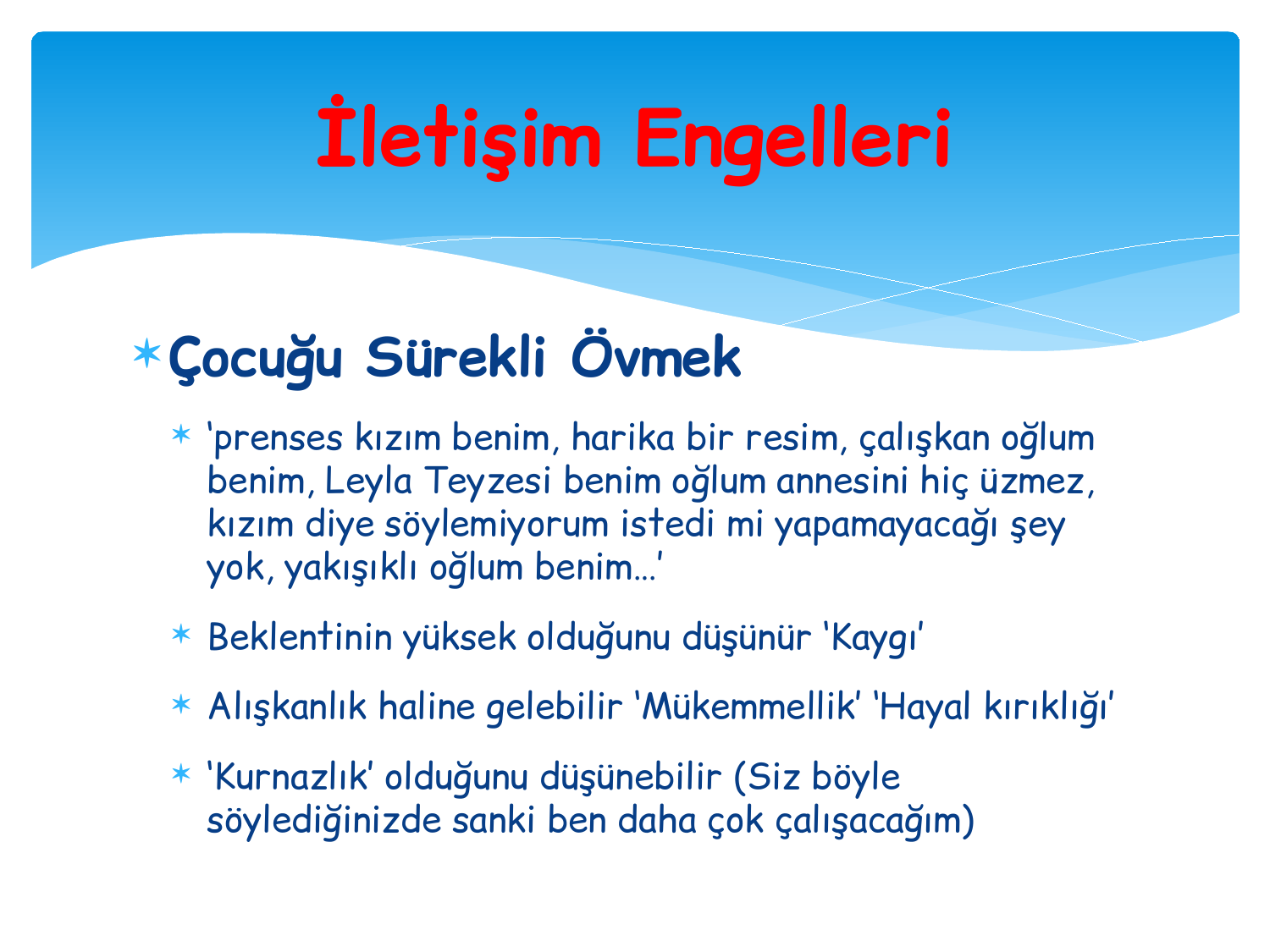

# İletişim Engelleri
Çocuğu Sürekli Övmek
‘prenses kızım benim, harika bir resim, çalışkan oğlum benim, Leyla Teyzesi benim oğlum annesini hiç üzmez, kızım diye söylemiyorum istedi mi yapamayacağı şey yok, yakışıklı oğlum benim…’
Beklentinin yüksek olduğunu düşünür ‘Kaygı’
Alışkanlık haline gelebilir ‘Mükemmellik’ ‘Hayal kırıklığı’
‘Kurnazlık’ olduğunu düşünebilir (Siz böyle söylediğinizde sanki ben daha çok çalışacağım)